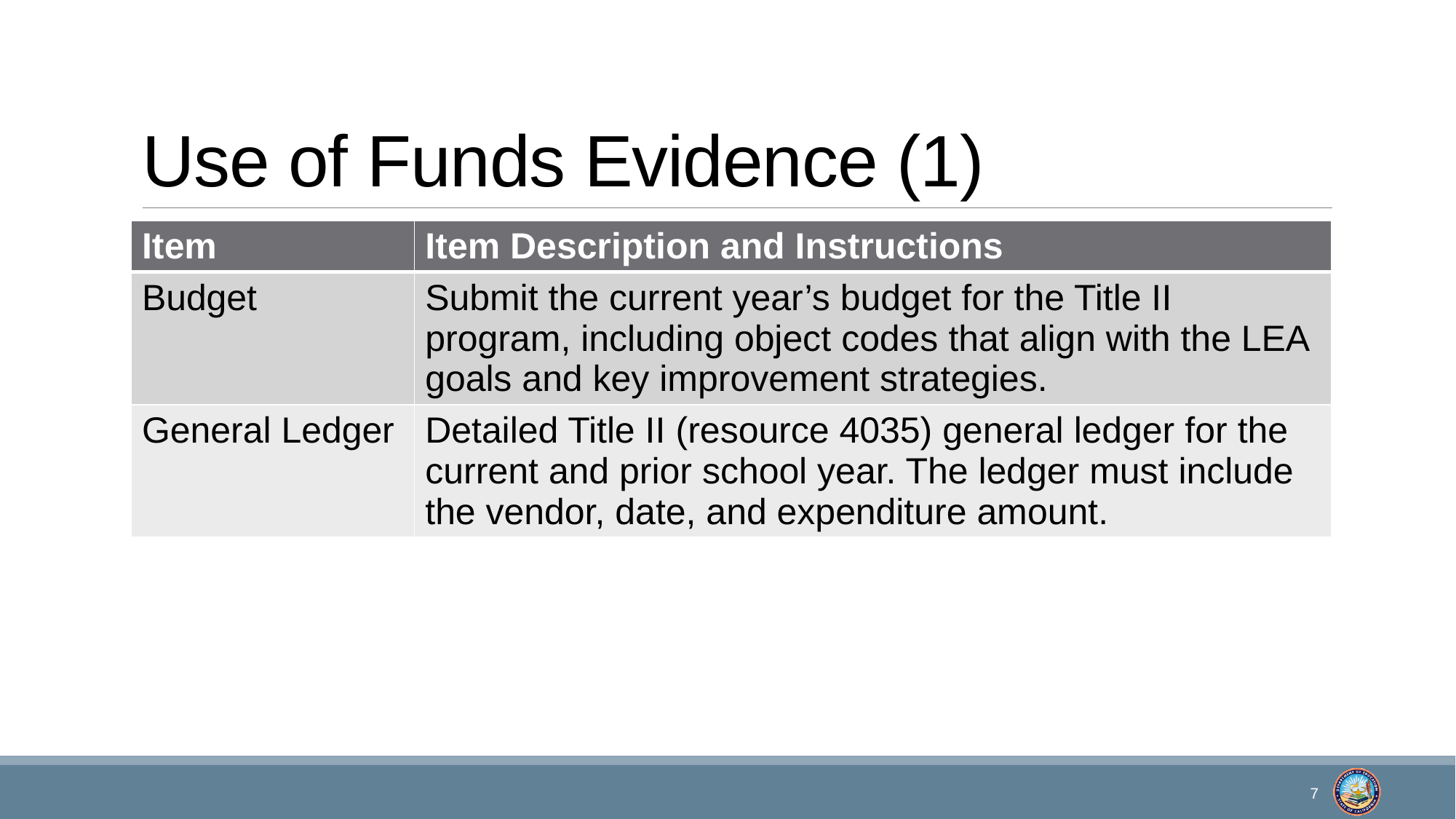

# Use of Funds Evidence (1)
| Item | Item Description and Instructions |
| --- | --- |
| Budget | Submit the current year’s budget for the Title II program, including object codes that align with the LEA goals and key improvement strategies. |
| General Ledger | Detailed Title II (resource 4035) general ledger for the current and prior school year. The ledger must include the vendor, date, and expenditure amount. |
7